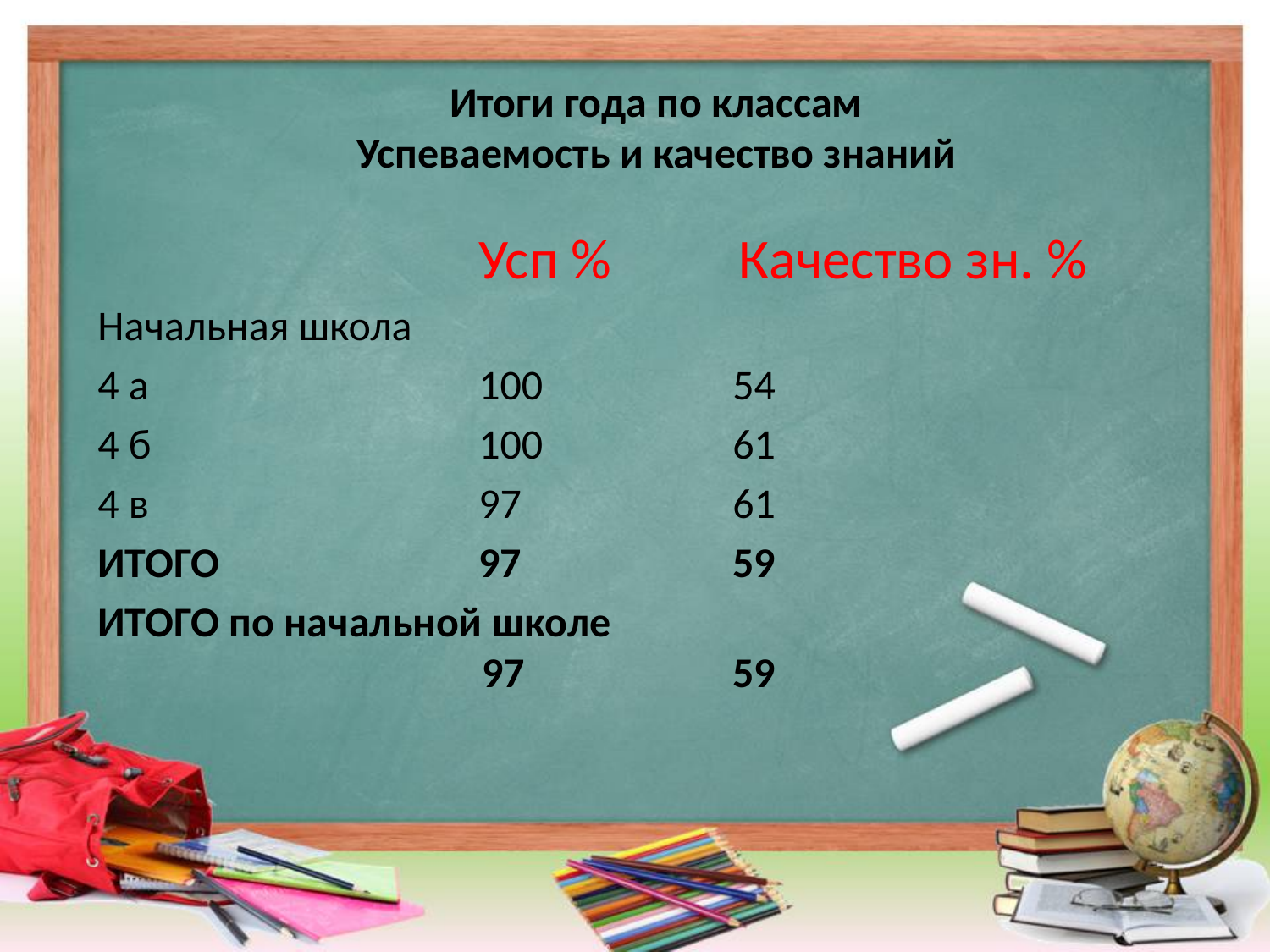

# Итоги года по классам Успеваемость и качество знаний
                              Усп %          Качество зн. %
Начальная школа
4 а			100		54
4 б			100		61
4 в			97		61
ИТОГО			97		59
ИТОГО по начальной школе 					                           97		59